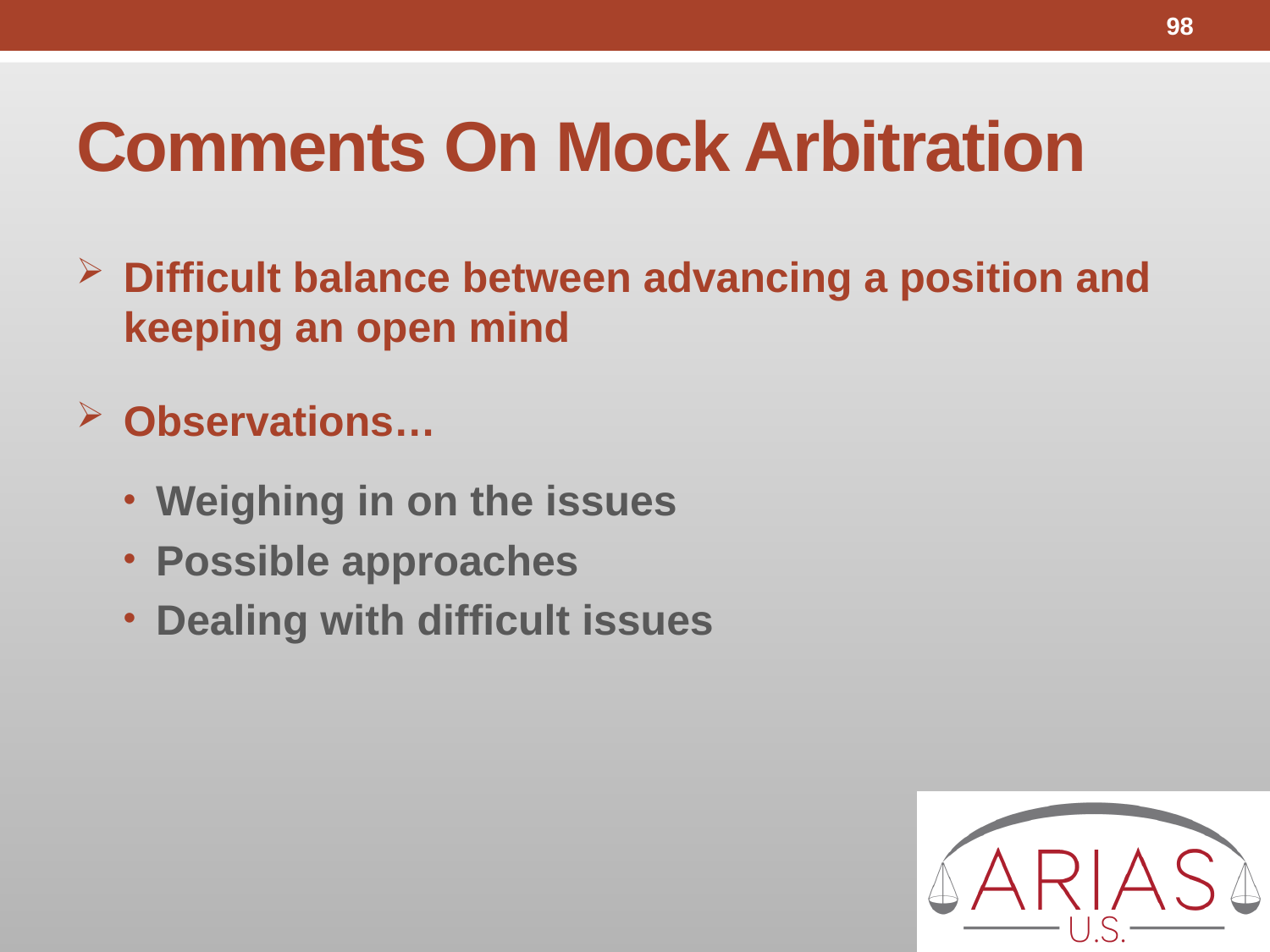

98
# Comments On Mock Arbitration
Difficult balance between advancing a position and keeping an open mind
Observations…
Weighing in on the issues
Possible approaches
Dealing with difficult issues